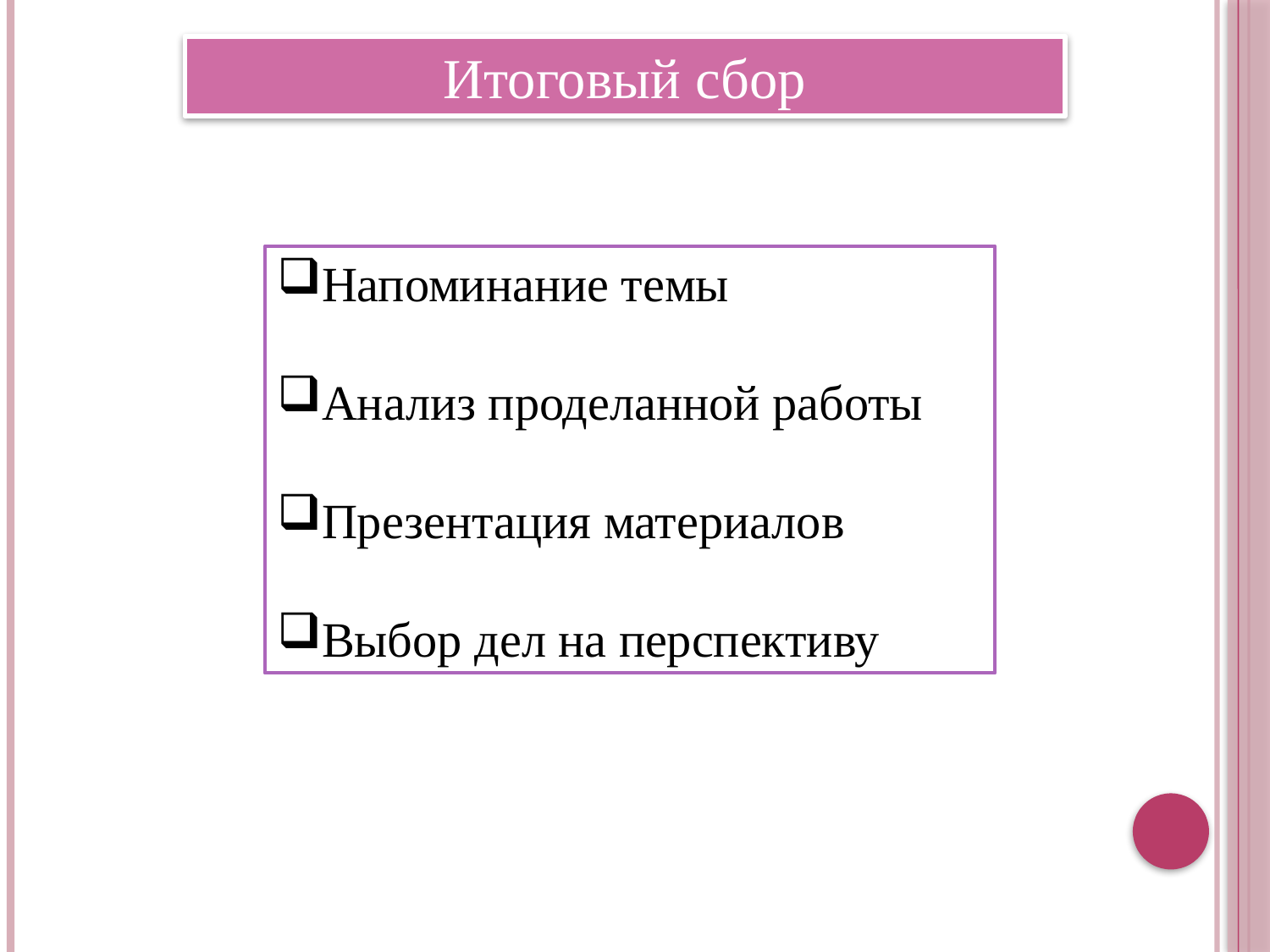

Итоговый сбор
Напоминание темы

Анализ проделанной работы

Презентация материалов

Выбор дел на перспективу